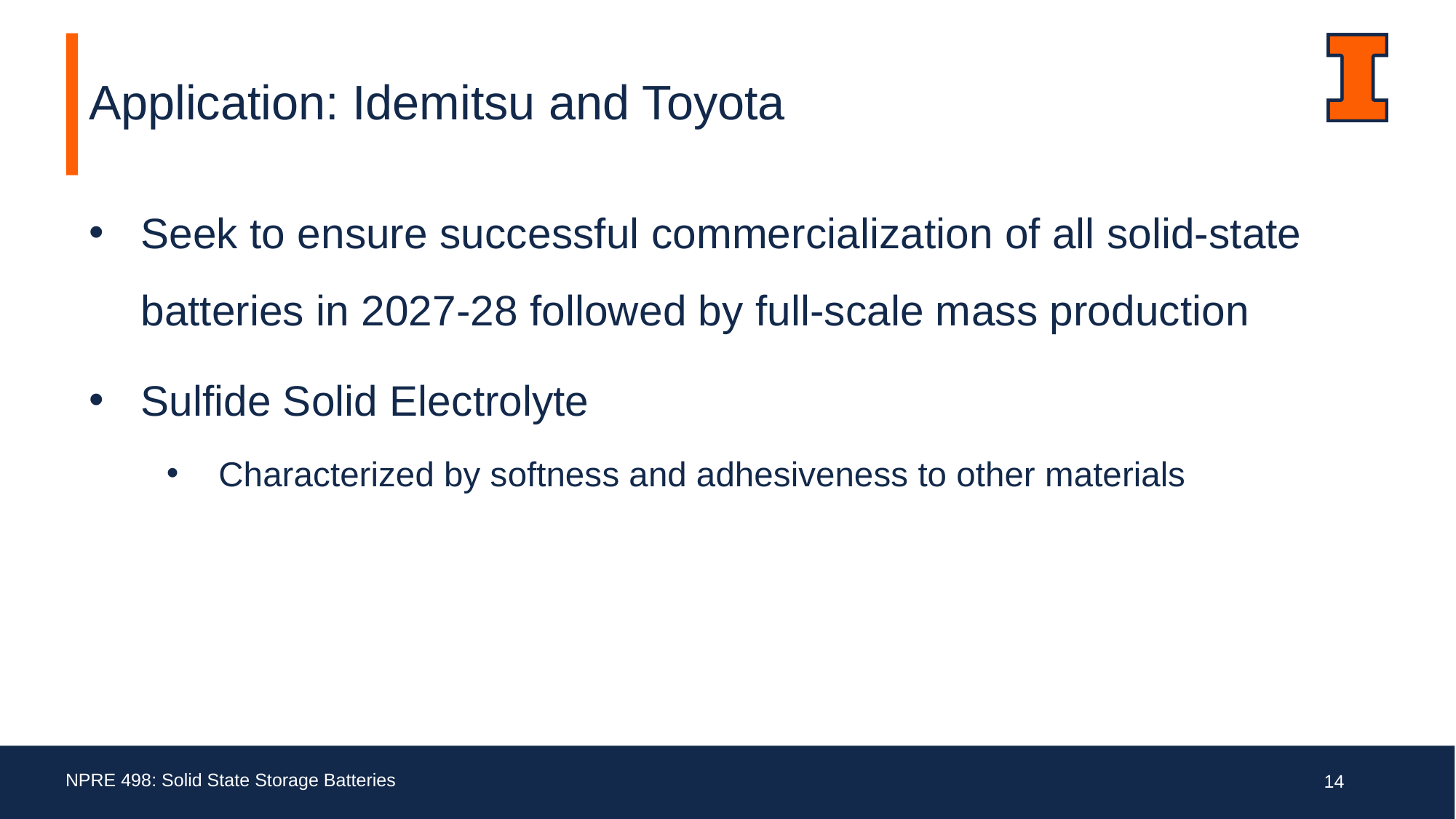

# Application: Idemitsu and Toyota
Seek to ensure successful commercialization of all solid-state batteries in 2027-28 followed by full-scale mass production
Sulfide Solid Electrolyte
Characterized by softness and adhesiveness to other materials

NPRE 498: Solid State Storage Batteries
14